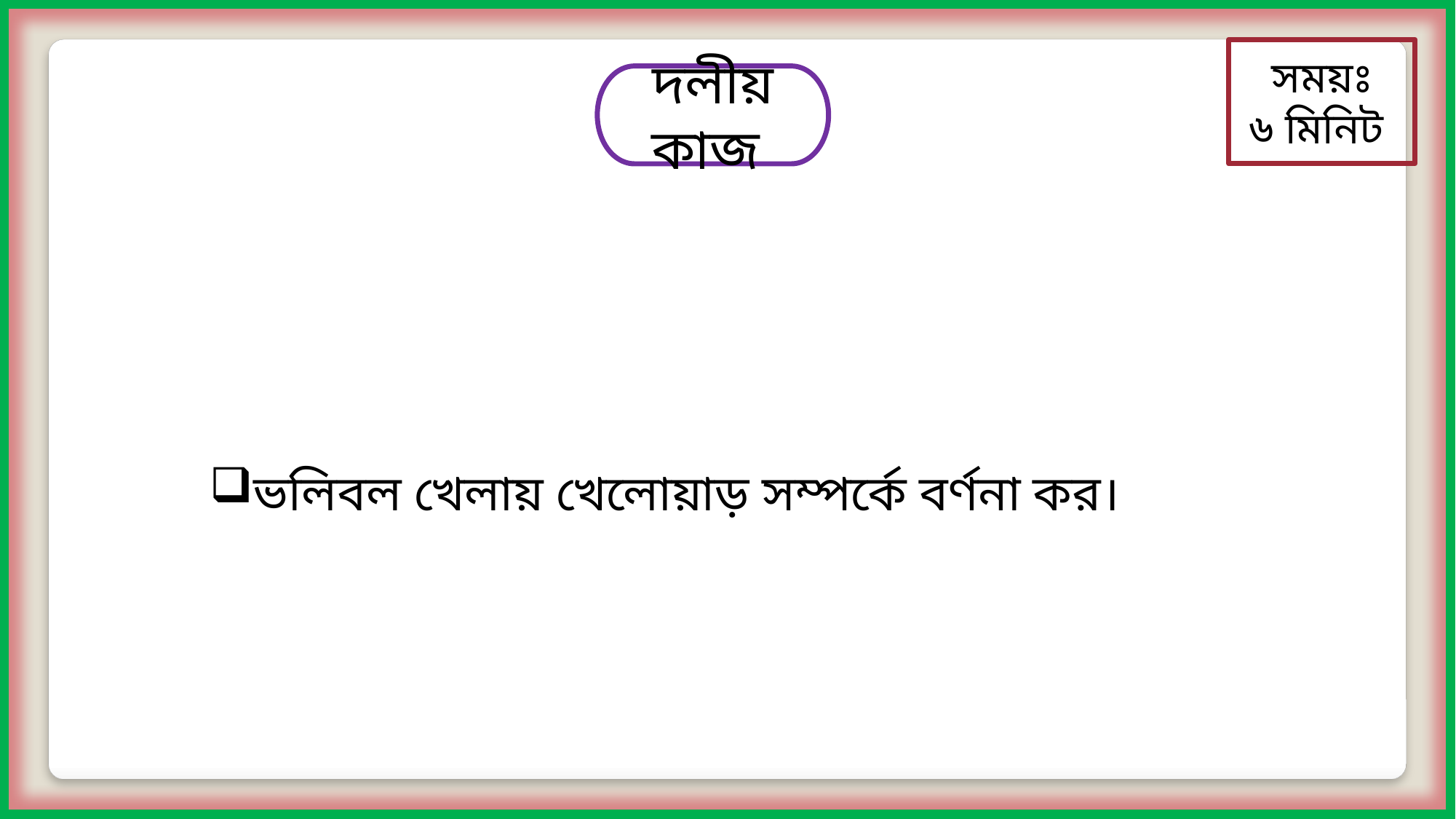

সময়ঃ
৬ মিনিট
দলীয় কাজ
ভলিবল খেলায় খেলোয়াড় সম্পর্কে বর্ণনা কর।